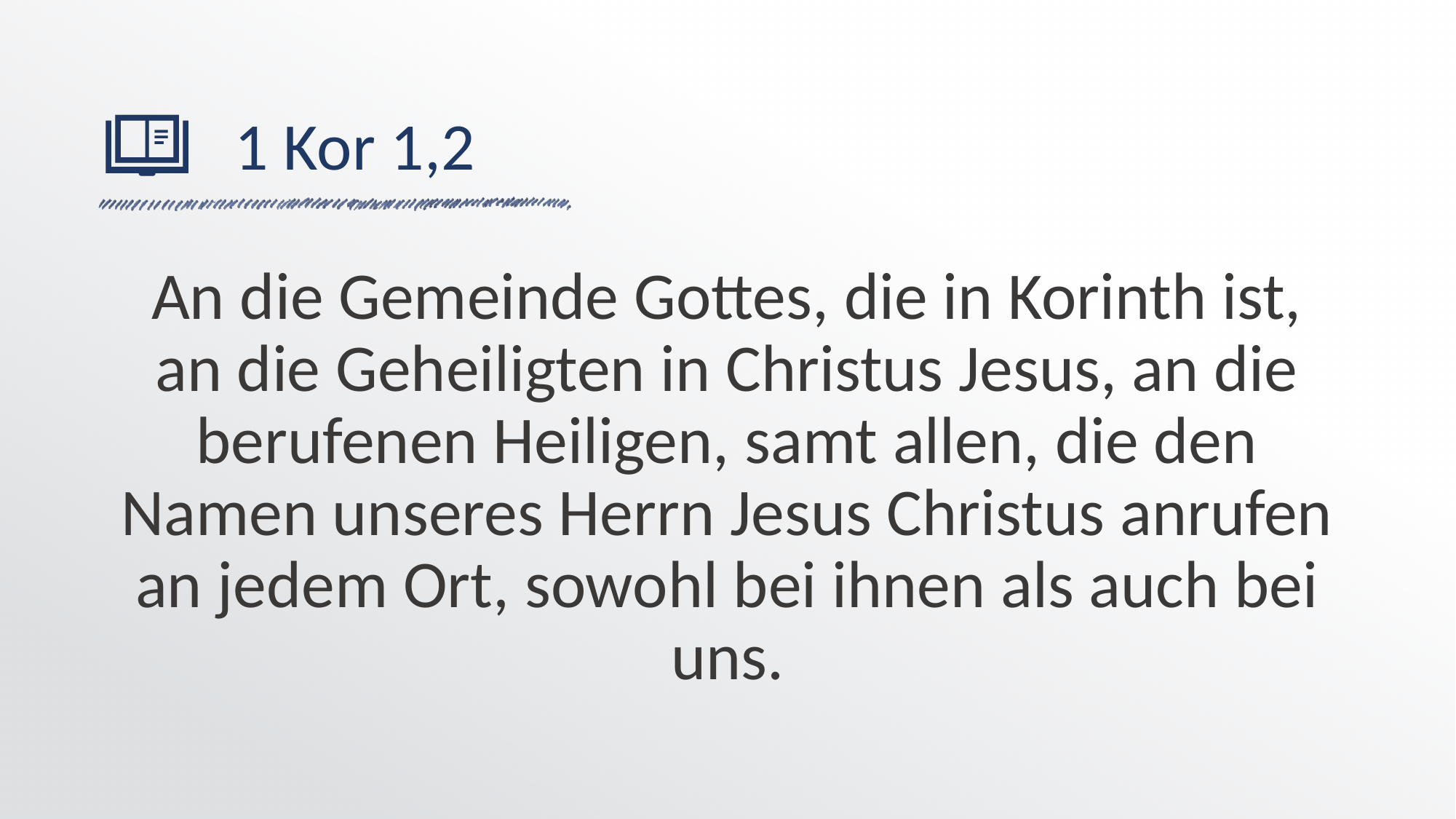

# 1 Kor 1,2
An die Gemeinde Gottes, die in Korinth ist, an die Geheiligten in Christus Jesus, an die berufenen Heiligen, samt allen, die den Namen unseres Herrn Jesus Christus anrufen an jedem Ort, sowohl bei ihnen als auch bei uns.